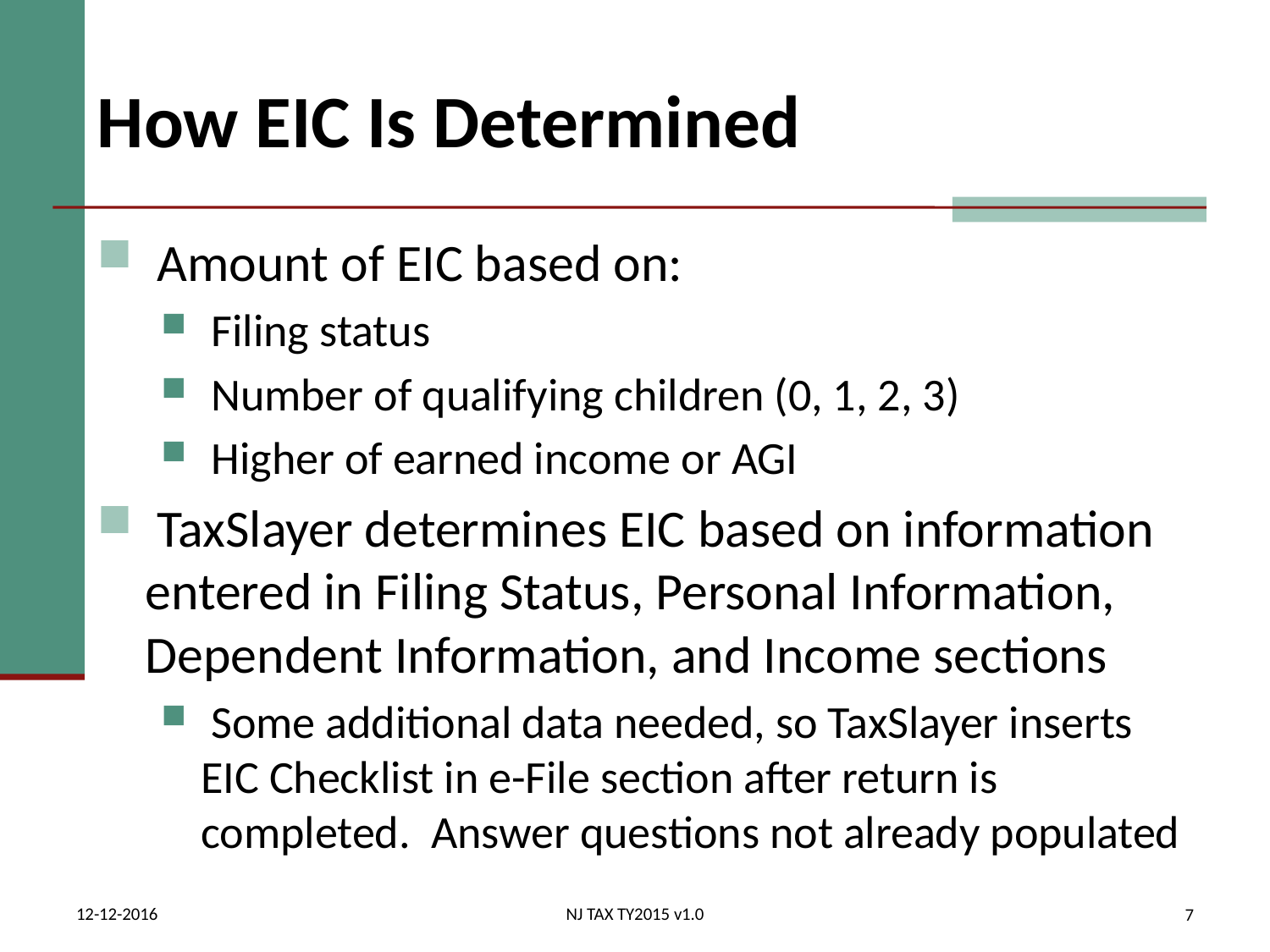

# How EIC Is Determined
 Amount of EIC based on:
 Filing status
 Number of qualifying children (0, 1, 2, 3)
 Higher of earned income or AGI
 TaxSlayer determines EIC based on information entered in Filing Status, Personal Information, Dependent Information, and Income sections
 Some additional data needed, so TaxSlayer inserts EIC Checklist in e-File section after return is completed.  Answer questions not already populated

12-12-2016
NJ TAX TY2015 v1.0
7